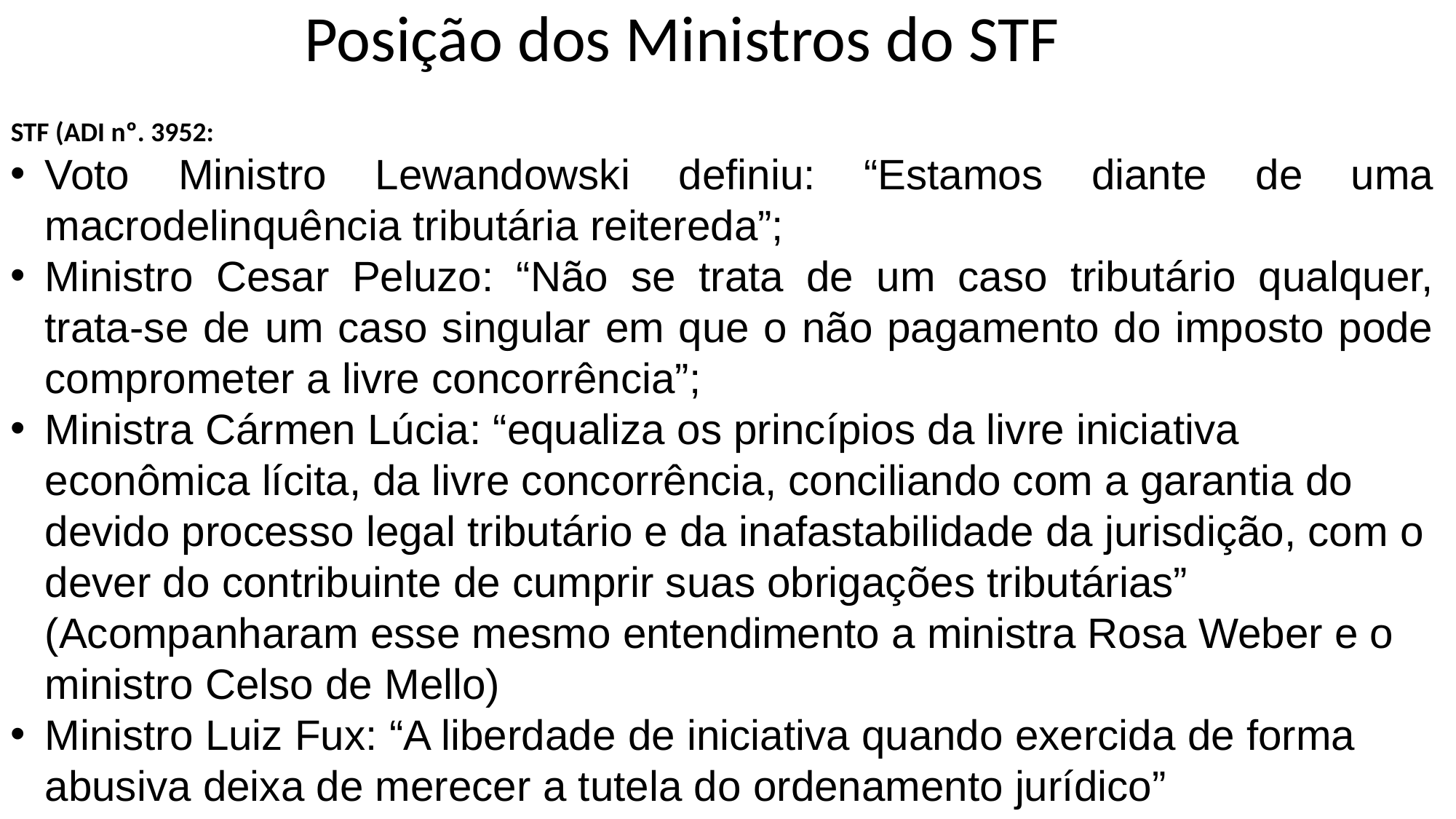

# Posição dos Ministros do STF
STF (ADI nº. 3952:
Voto Ministro Lewandowski definiu: “Estamos diante de uma macrodelinquência tributária reitereda”;
Ministro Cesar Peluzo: “Não se trata de um caso tributário qualquer, trata-se de um caso singular em que o não pagamento do imposto pode comprometer a livre concorrência”;
Ministra Cármen Lúcia: “equaliza os princípios da livre iniciativa econômica lícita, da livre concorrência, conciliando com a garantia do devido processo legal tributário e da inafastabilidade da jurisdição, com o dever do contribuinte de cumprir suas obrigações tributárias”  (Acompanharam esse mesmo entendimento a ministra Rosa Weber e o ministro Celso de Mello)
Ministro Luiz Fux: “A liberdade de iniciativa quando exercida de forma abusiva deixa de merecer a tutela do ordenamento jurídico”